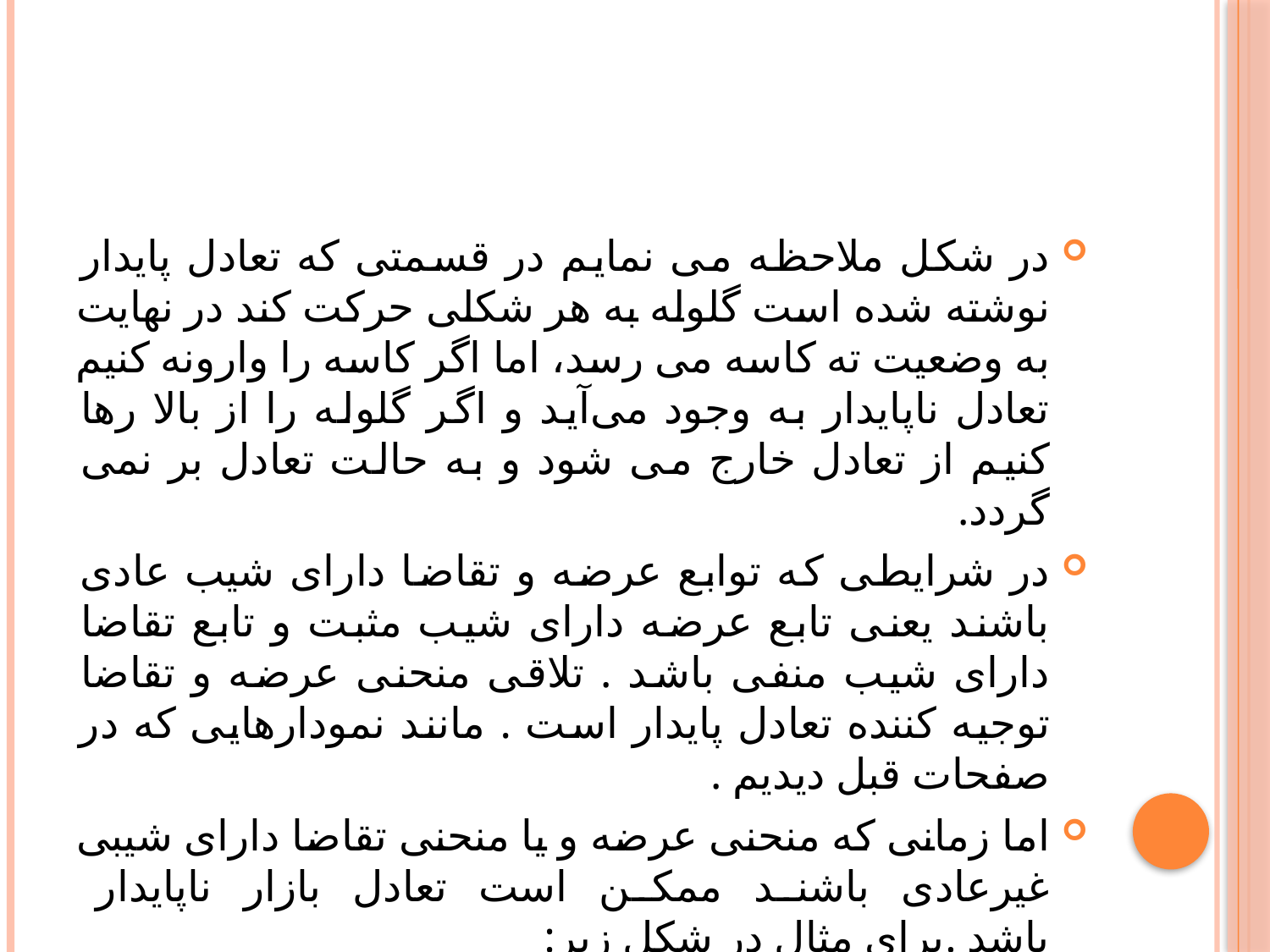

#
در شکل ملاحظه می نمایم در قسمتی که تعادل پایدار نوشته شده است گلوله به هر شکلی حرکت کند در نهایت به وضعیت ته کاسه می رسد، اما اگر کاسه را وارونه کنیم تعادل ناپایدار به وجود می‌آید و اگر گلوله را از بالا رها کنیم از تعادل خارج می شود و به حالت تعادل بر نمی گردد.
در شرایطی که توابع عرضه و تقاضا دارای شیب عادی باشند یعنی تابع عرضه دارای شیب مثبت و تابع تقاضا دارای شیب منفی باشد . تلاقی منحنی عرضه و تقاضا توجیه کننده تعادل پایدار است . مانند نمودارهایی که در صفحات قبل دیدیم .
اما زمانی که منحنی عرضه و یا منحنی تقاضا دارای شیبی غیرعادی باشند ممکن است تعادل بازار ناپایدار باشد .برای مثال در شکل زیر: